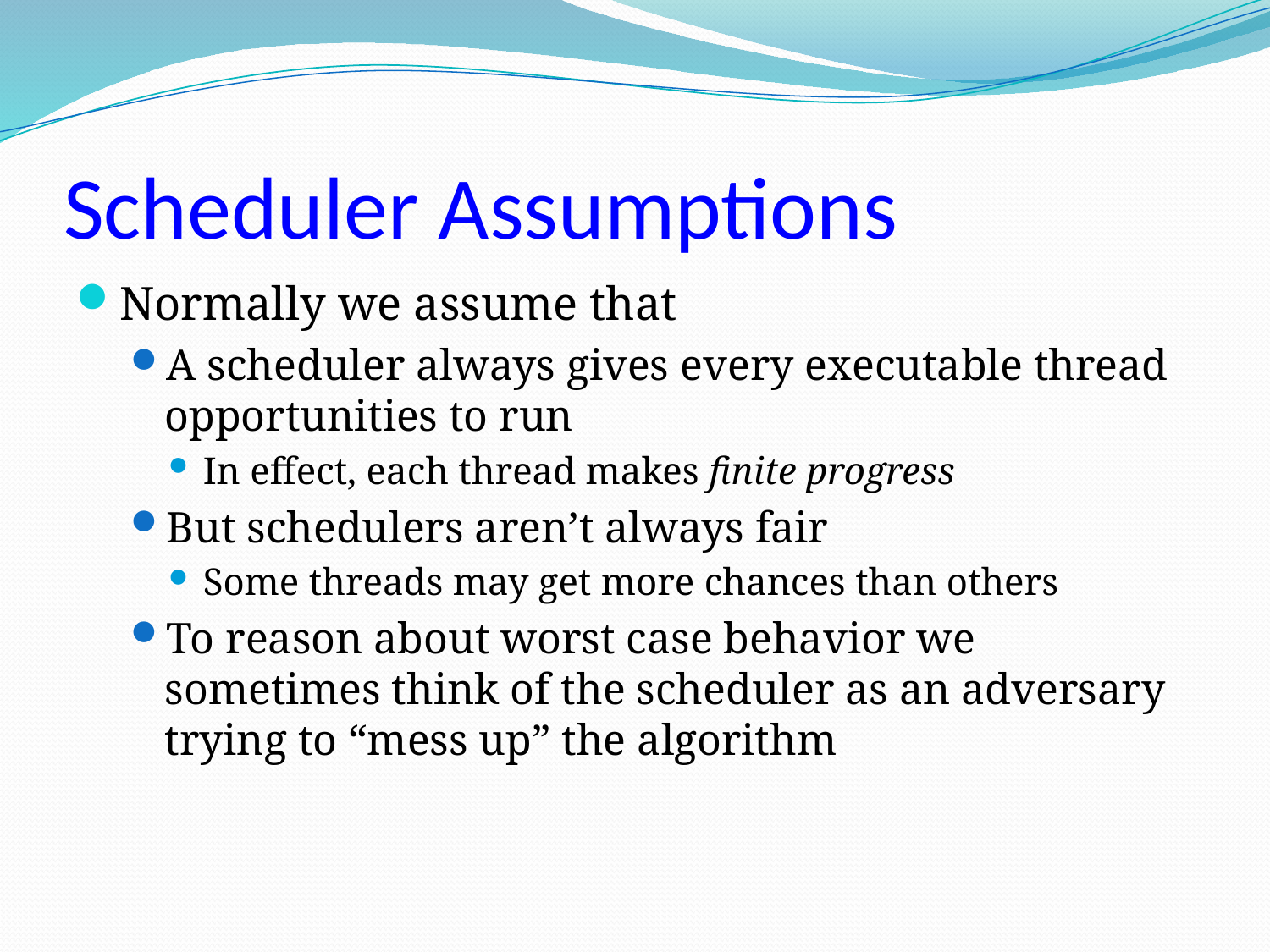

# Scheduler Assumptions
Normally we assume that
A scheduler always gives every executable thread opportunities to run
In effect, each thread makes finite progress
But schedulers aren’t always fair
Some threads may get more chances than others
To reason about worst case behavior we sometimes think of the scheduler as an adversary trying to “mess up” the algorithm